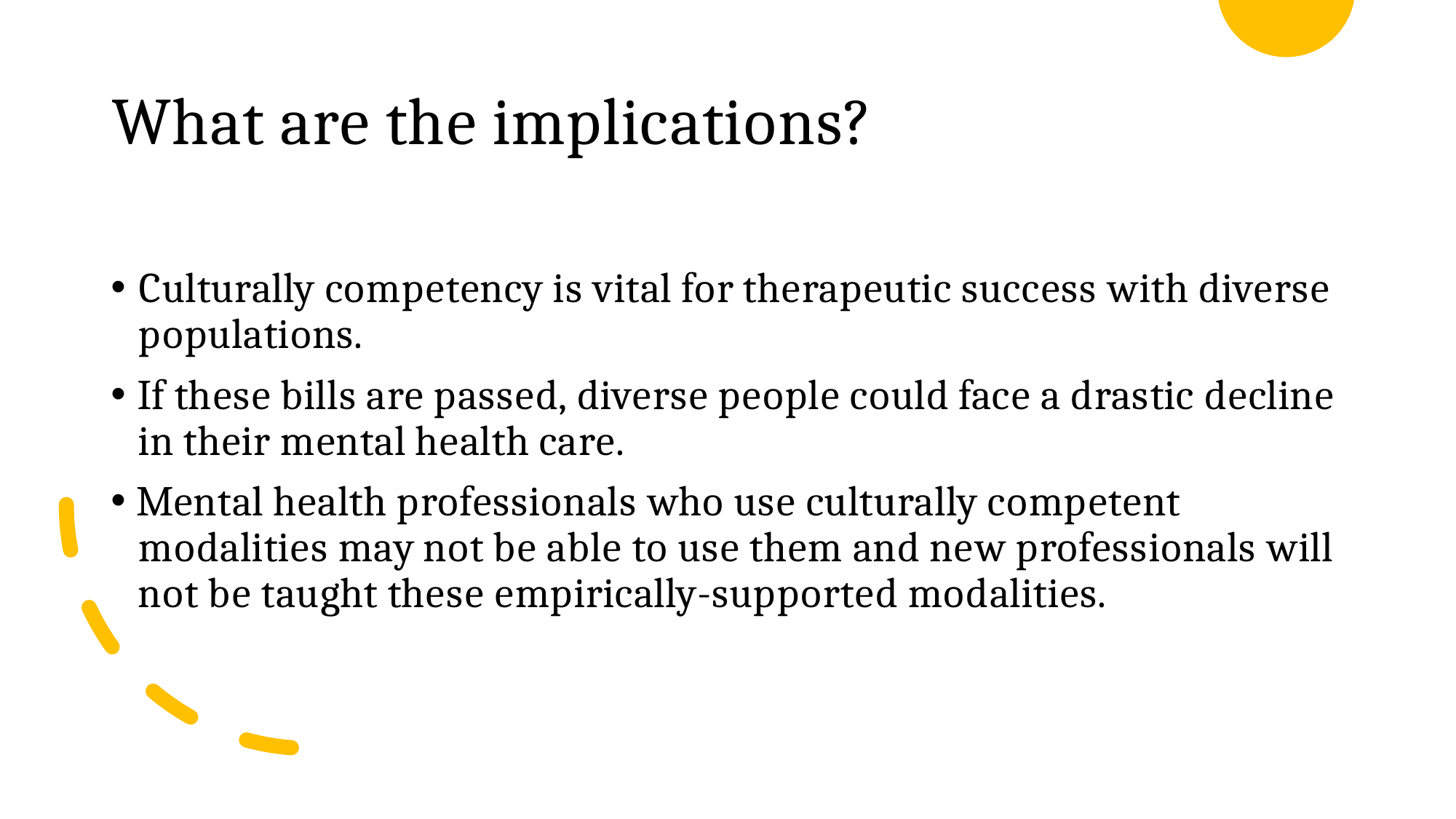

# What are the implications?
Culturally competency is vital for therapeutic success with diverse populations.
If these bills are passed, diverse people could face a drastic decline in their mental health care.
Mental health professionals who use culturally competent modalities may not be able to use them and new professionals will not be taught these empirically-supported modalities.